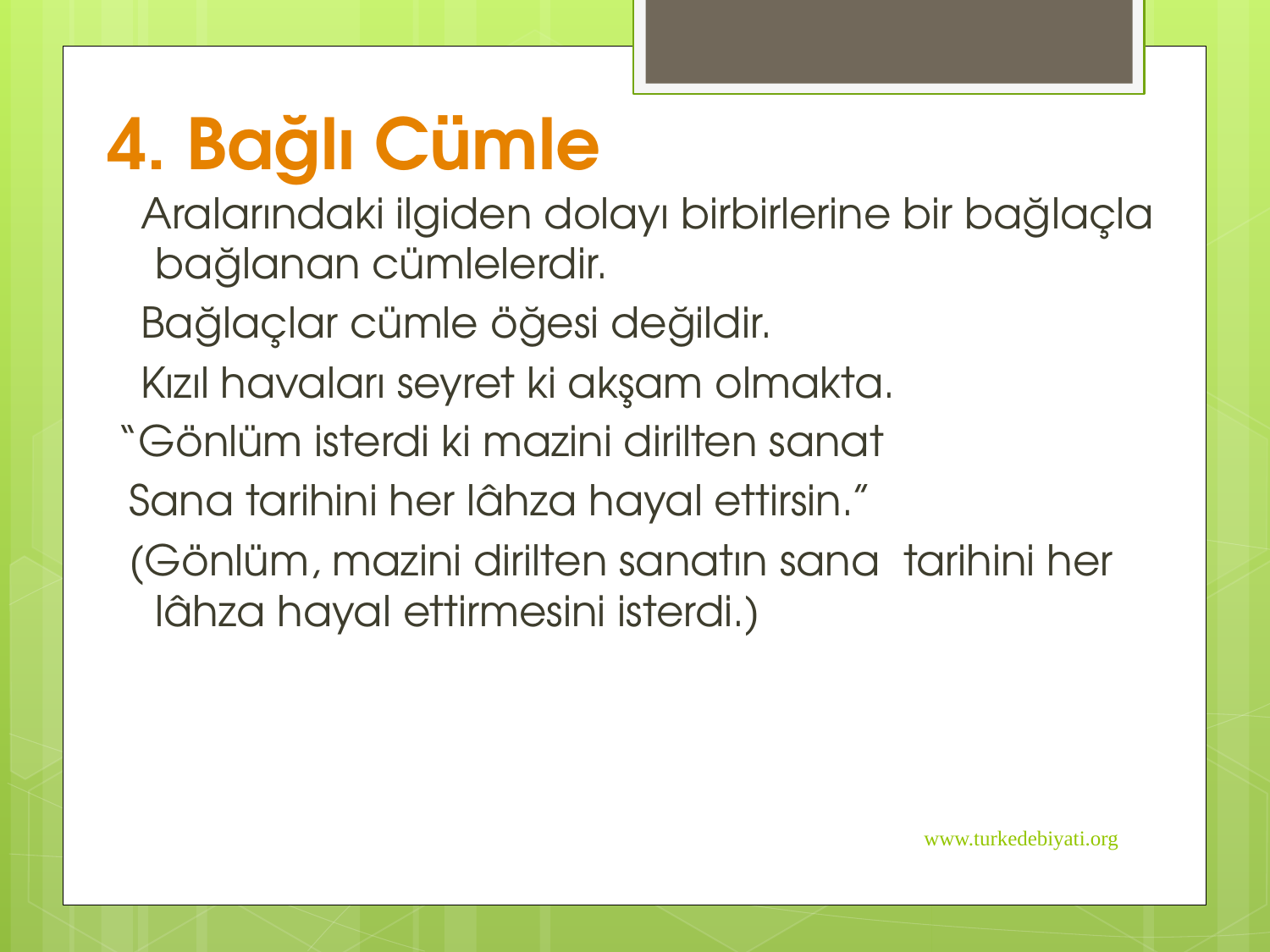

# 4. Bağlı Cümle
  Aralarındaki ilgiden dolayı birbirlerine bir bağlaçla bağlanan cümlelerdir.
  Bağlaçlar cümle öğesi değildir.
  Kızıl havaları seyret ki akşam olmakta.
“Gönlüm isterdi ki mazini dirilten sanat
 Sana tarihini her lâhza hayal ettirsin.”
 (Gönlüm, mazini dirilten sanatın sana  tarihini her lâhza hayal ettirmesini isterdi.)

www.turkedebiyati.org